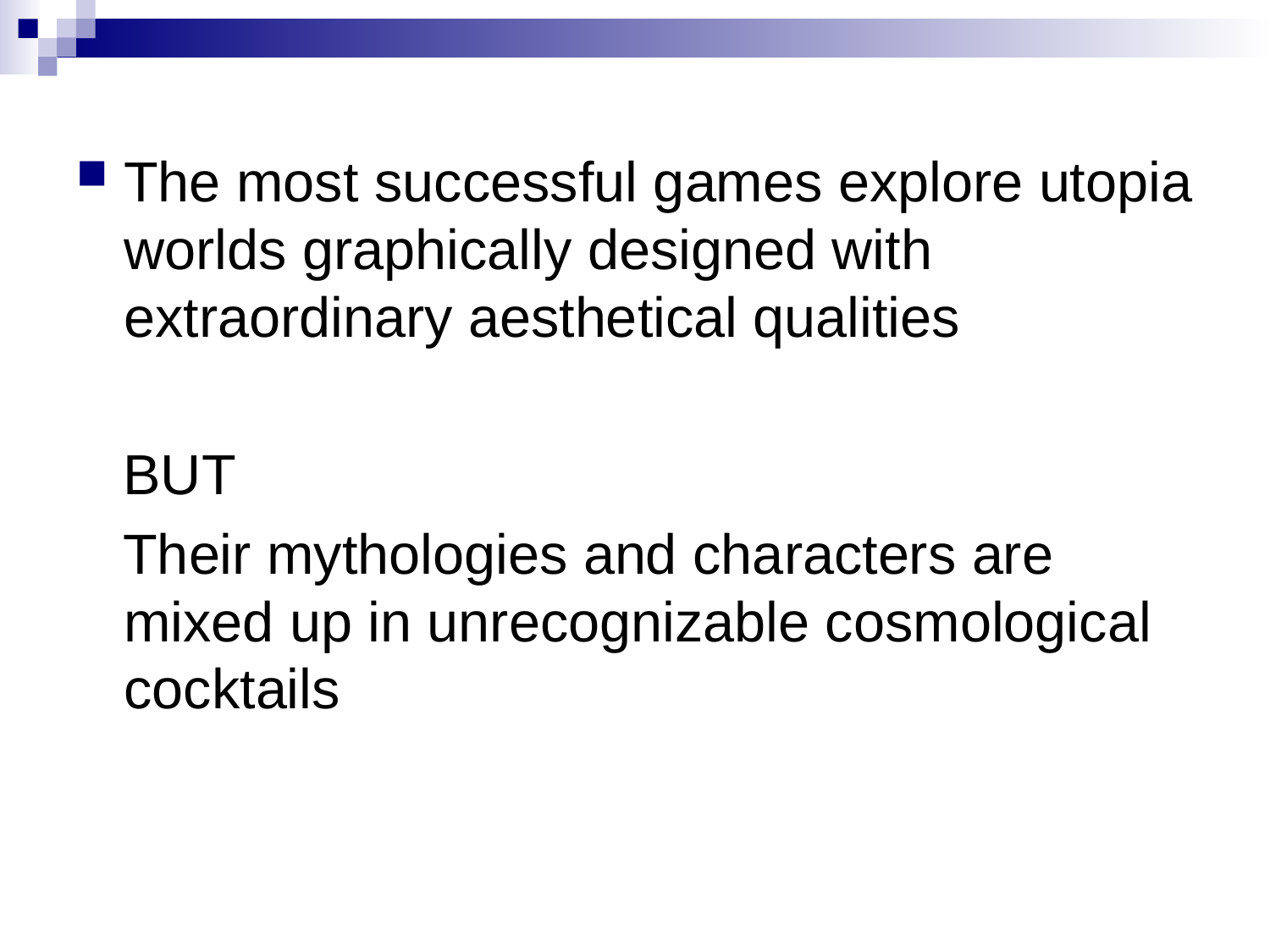

The most successful games explore utopia worlds graphically designed with extraordinary aesthetical qualities

   BUT
   Their mythologies and characters are mixed up in unrecognizable cosmological cocktails